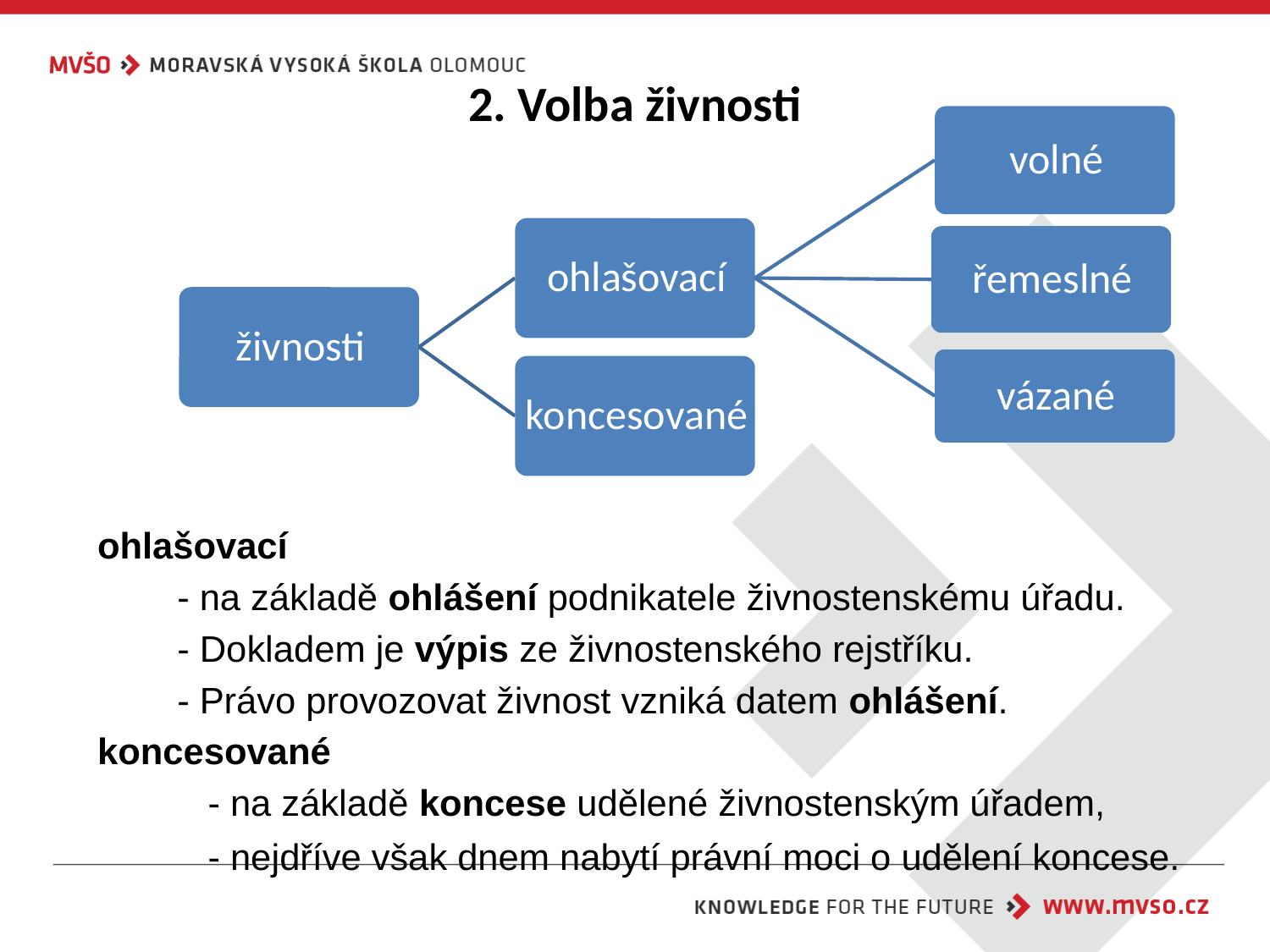

# 2. Volba živnosti
živnosti

ohlašovací

volné

řemeslné

vázané

koncesované
ohlašovací
	- na základě ohlášení podnikatele živnostenskému úřadu.
	- Dokladem je výpis ze živnostenského rejstříku.
	- Právo provozovat živnost vzniká datem ohlášení.
koncesované
	- na základě koncese udělené živnostenským úřadem,
	- nejdříve však dnem nabytí právní moci o udělení koncese.